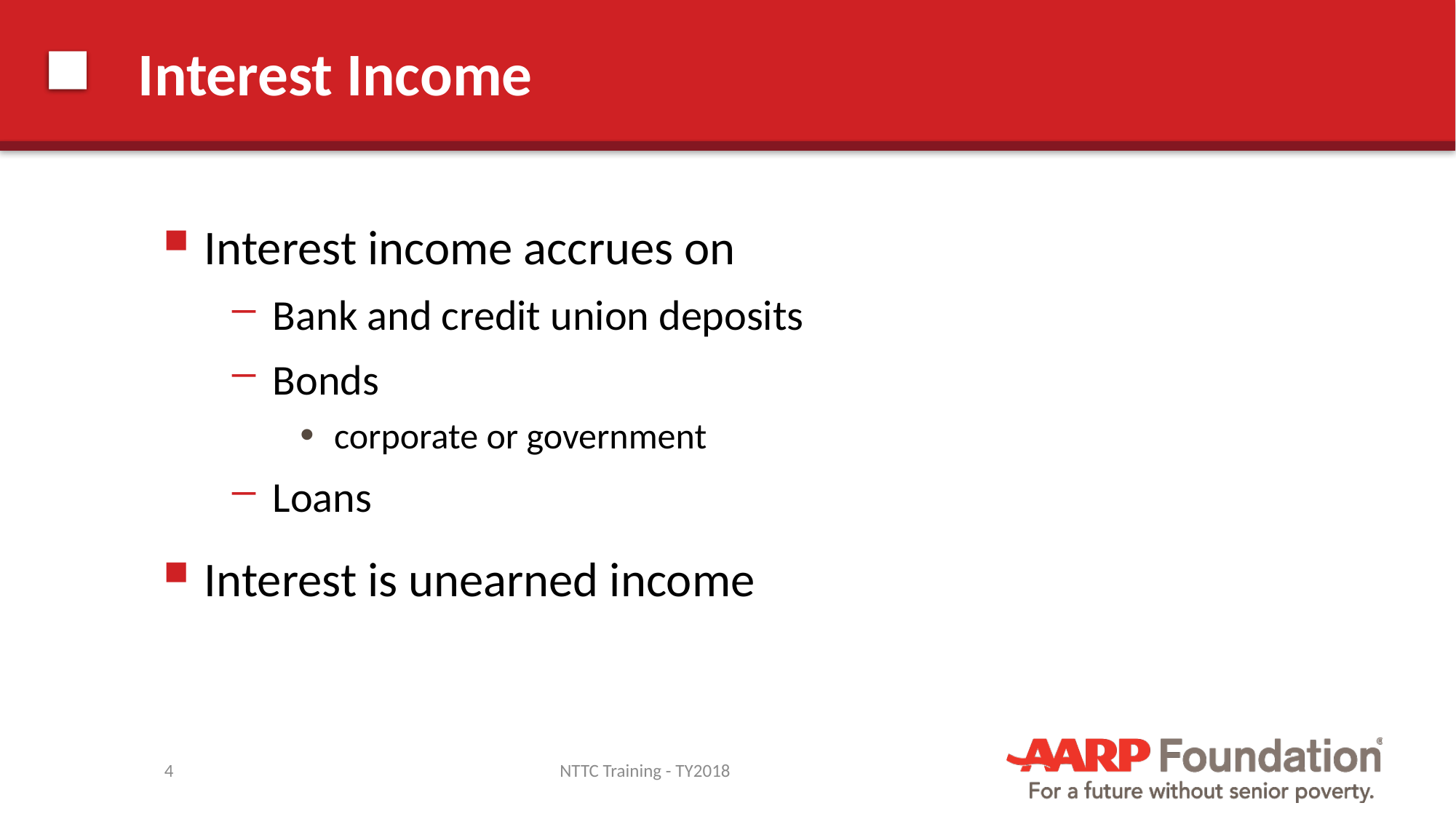

# Interest Income
Interest income accrues on
Bank and credit union deposits
Bonds
corporate or government
Loans
Interest is unearned income

4
NTTC Training - TY2018